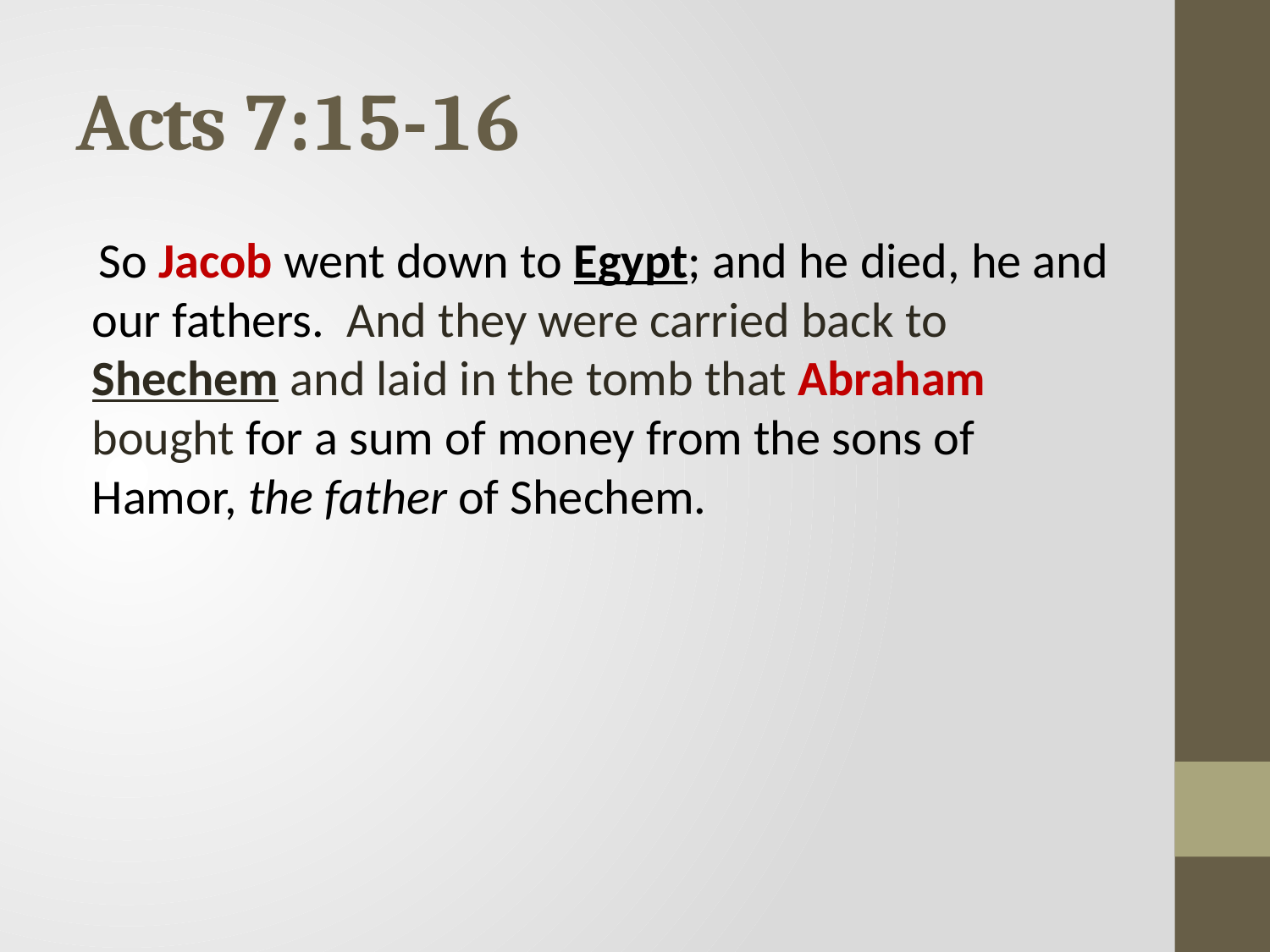

# Acts 7:15-16
 So Jacob went down to Egypt; and he died, he and our fathers.  And they were carried back to Shechem and laid in the tomb that Abraham bought for a sum of money from the sons of Hamor, the father of Shechem.